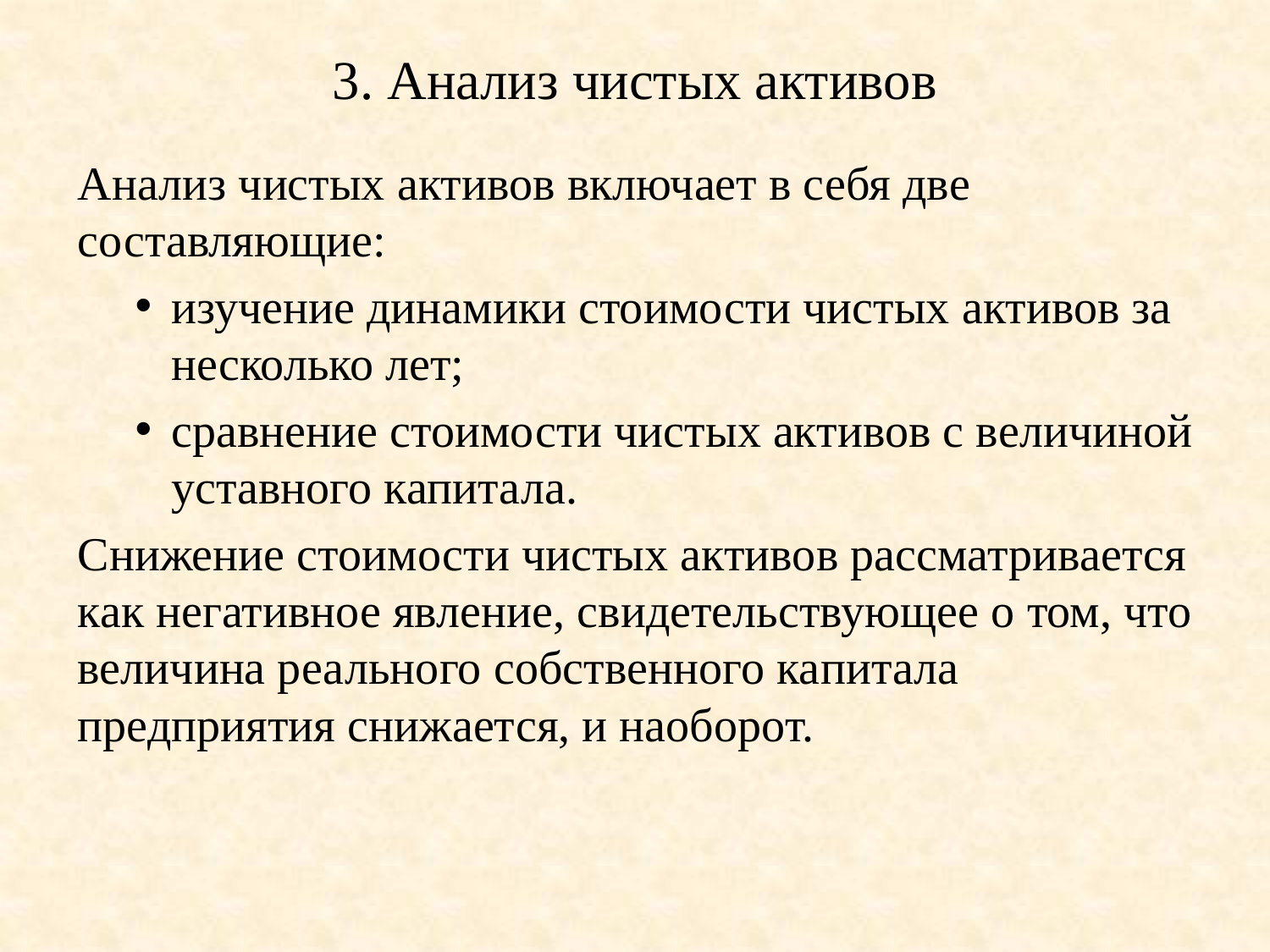

# 3. Анализ чистых активов
Анализ чистых активов включает в себя две составляющие:
изучение динамики стоимости чистых активов за несколько лет;
сравнение стоимости чистых активов с величиной уставного капита­ла.
Снижение стоимости чистых активов рассматривается как негативное явление, свидетельствующее о том, что величина реального собственного ка­питала предприятия снижается, и наоборот.